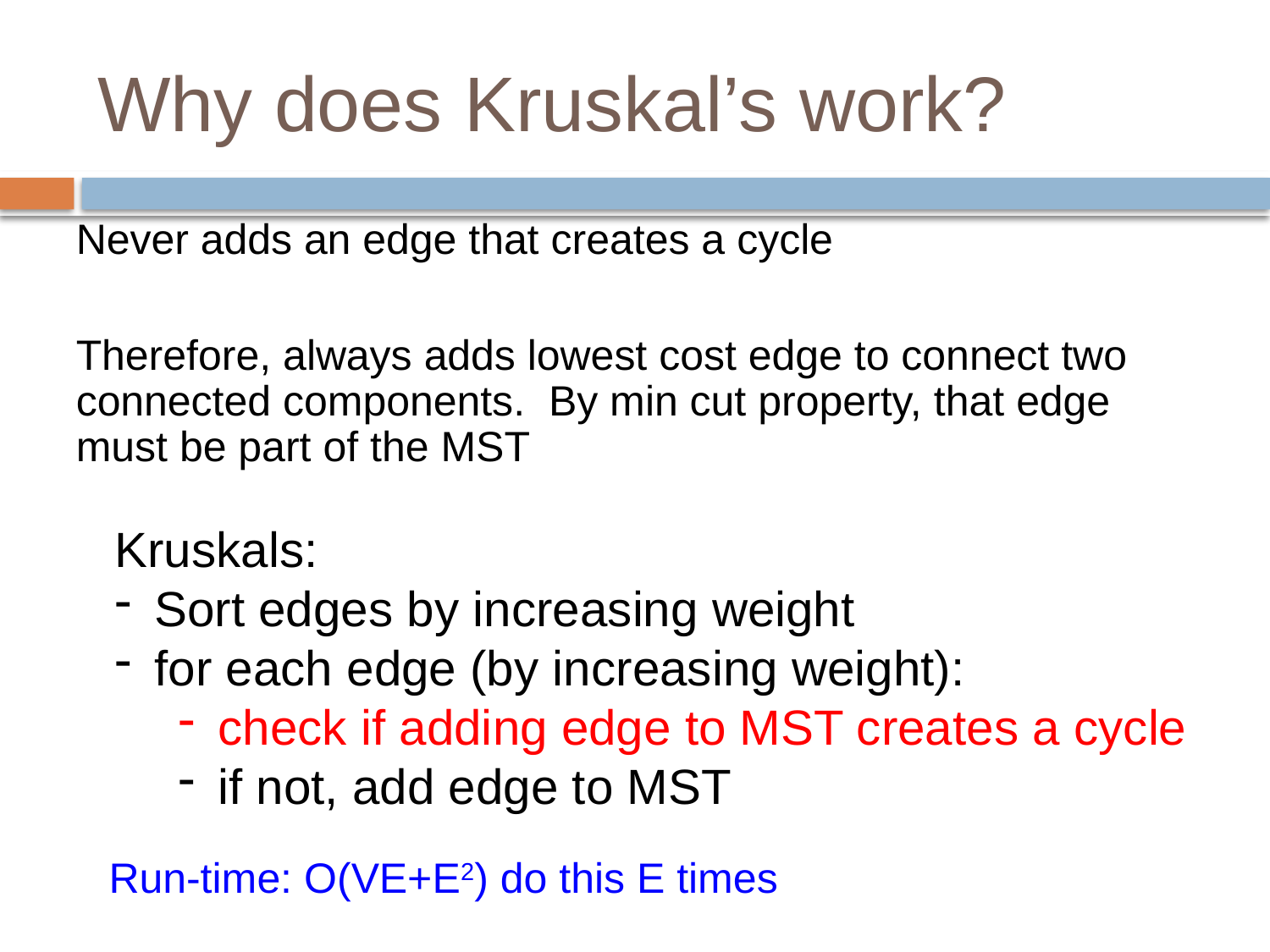

# Why does Kruskal’s work?
Never adds an edge that creates a cycle

Therefore, always adds lowest cost edge to connect two connected components.  By min cut property, that edge must be part of the MST

Kruskals:
Sort edges by increasing weight
for each edge (by increasing weight):
check if adding edge to MST creates a cycle
if not, add edge to MST
Run-time: O(VE+E2) do this E times